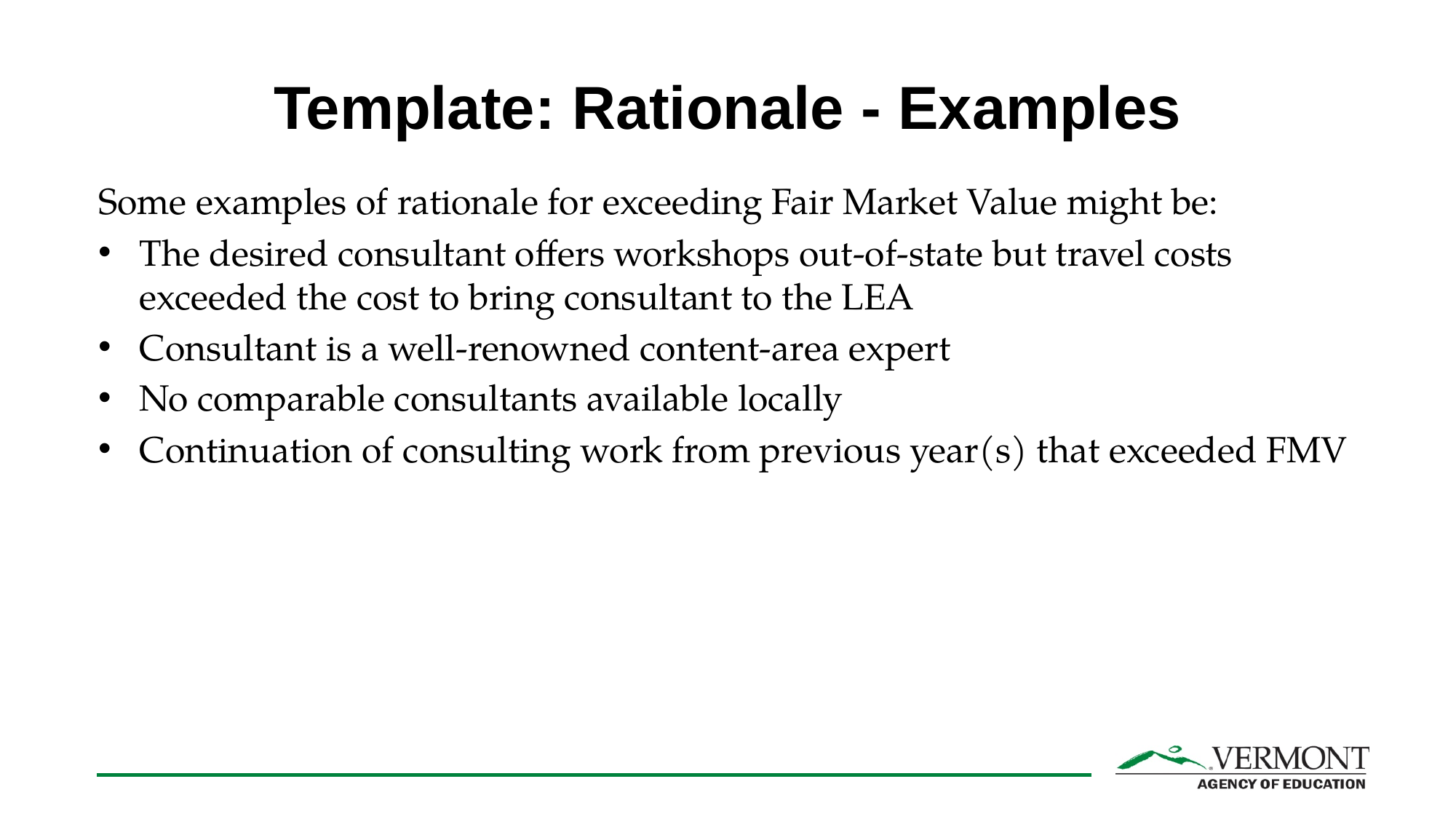

# Template: Rationale - Examples
Some examples of rationale for exceeding Fair Market Value might be:
The desired consultant offers workshops out-of-state but travel costs exceeded the cost to bring consultant to the LEA
Consultant is a well-renowned content-area expert
No comparable consultants available locally
Continuation of consulting work from previous year(s) that exceeded FMV